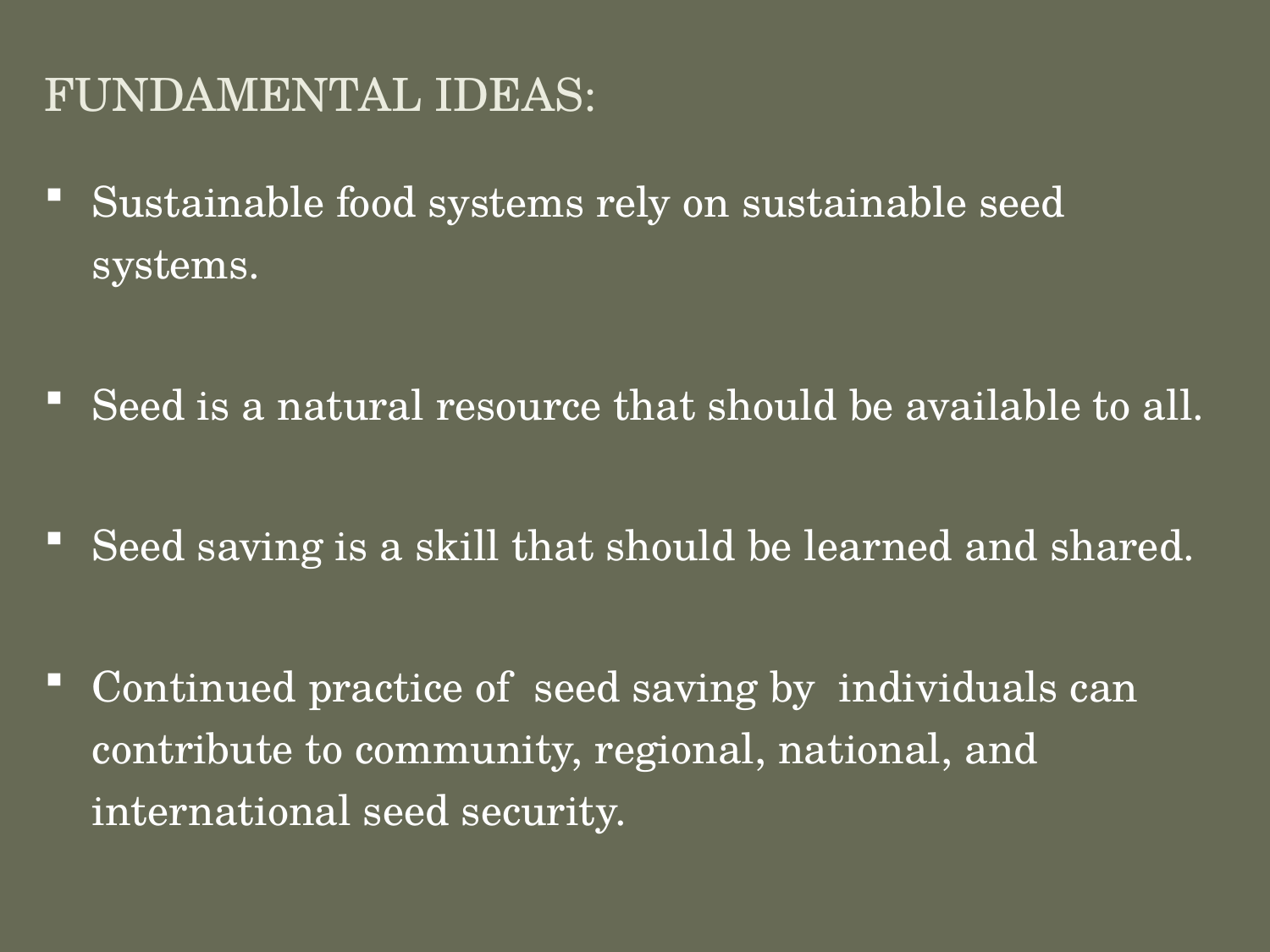

# Fundamental ideas:
Sustainable food systems rely on sustainable seed systems.

Seed is a natural resource that should be available to all.

Seed saving is a skill that should be learned and shared.

Continued practice of  seed saving by  individuals can contribute to community, regional, national, and international seed security.